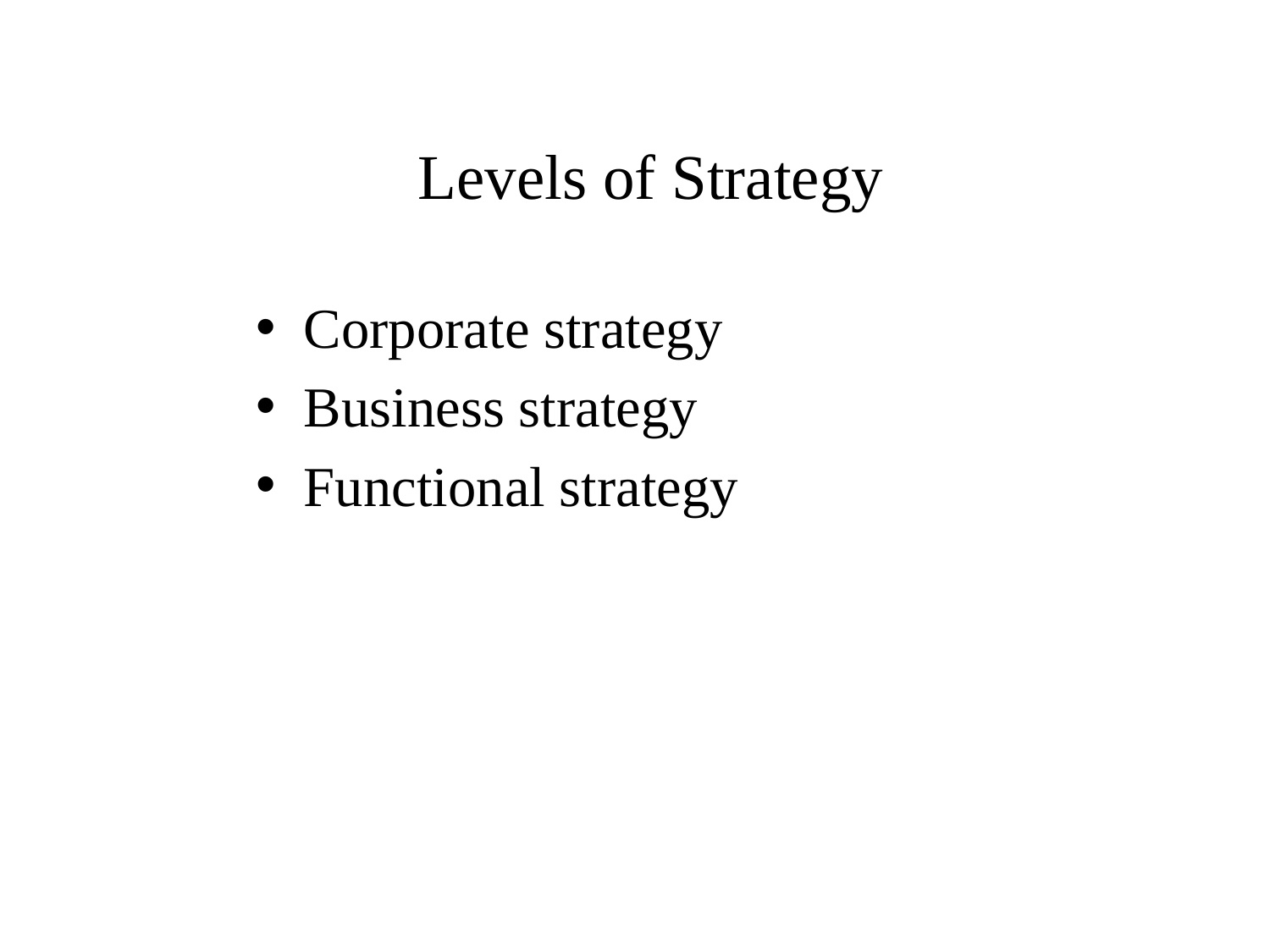

# Levels of Strategy
Corporate strategy
Business strategy
Functional strategy